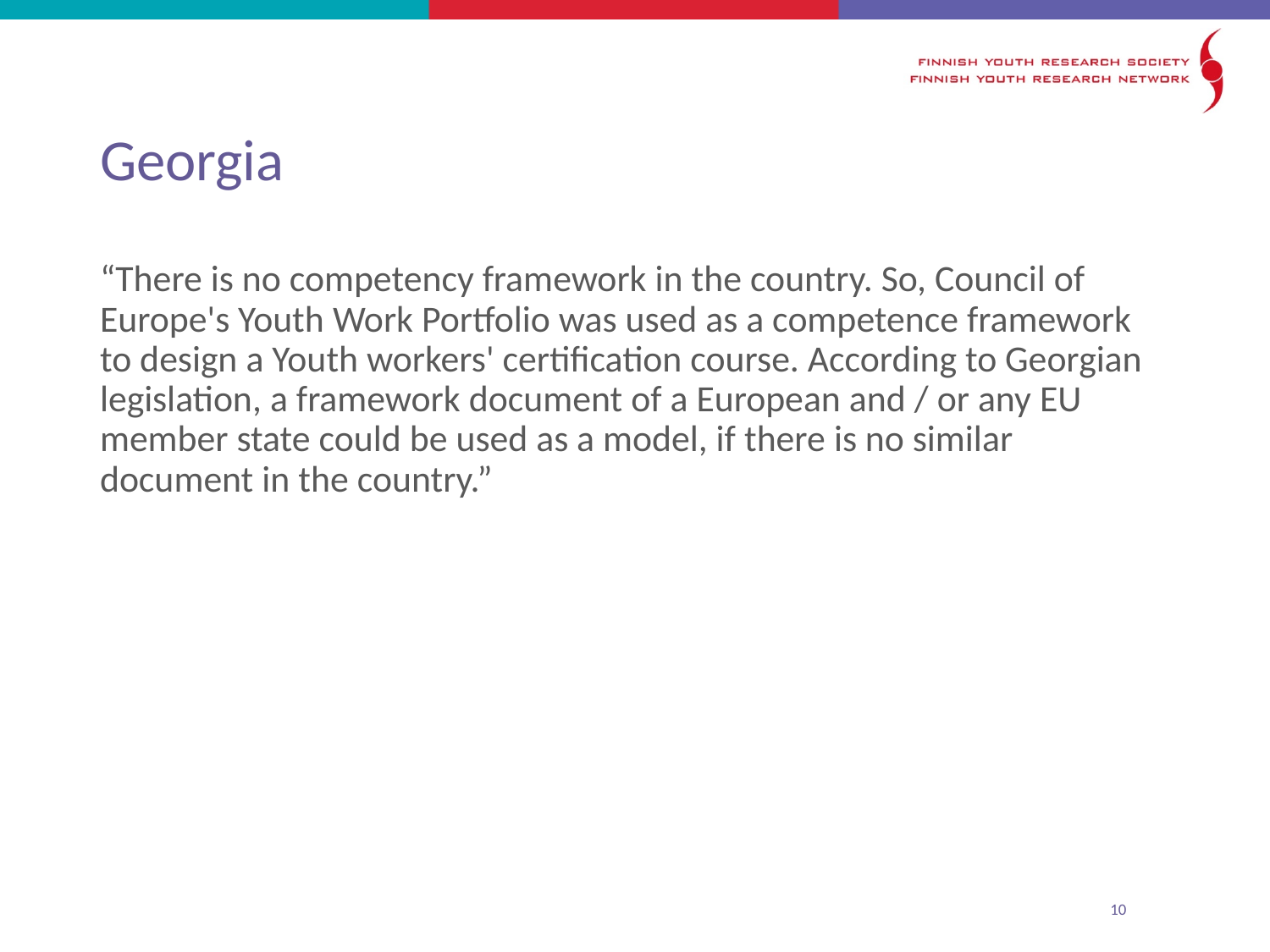

# Georgia
“There is no competency framework in the country. So, Council of Europe's Youth Work Portfolio was used as a competence framework to design a Youth workers' certification course. According to Georgian legislation, a framework document of a European and / or any EU member state could be used as a model, if there is no similar document in the country.”